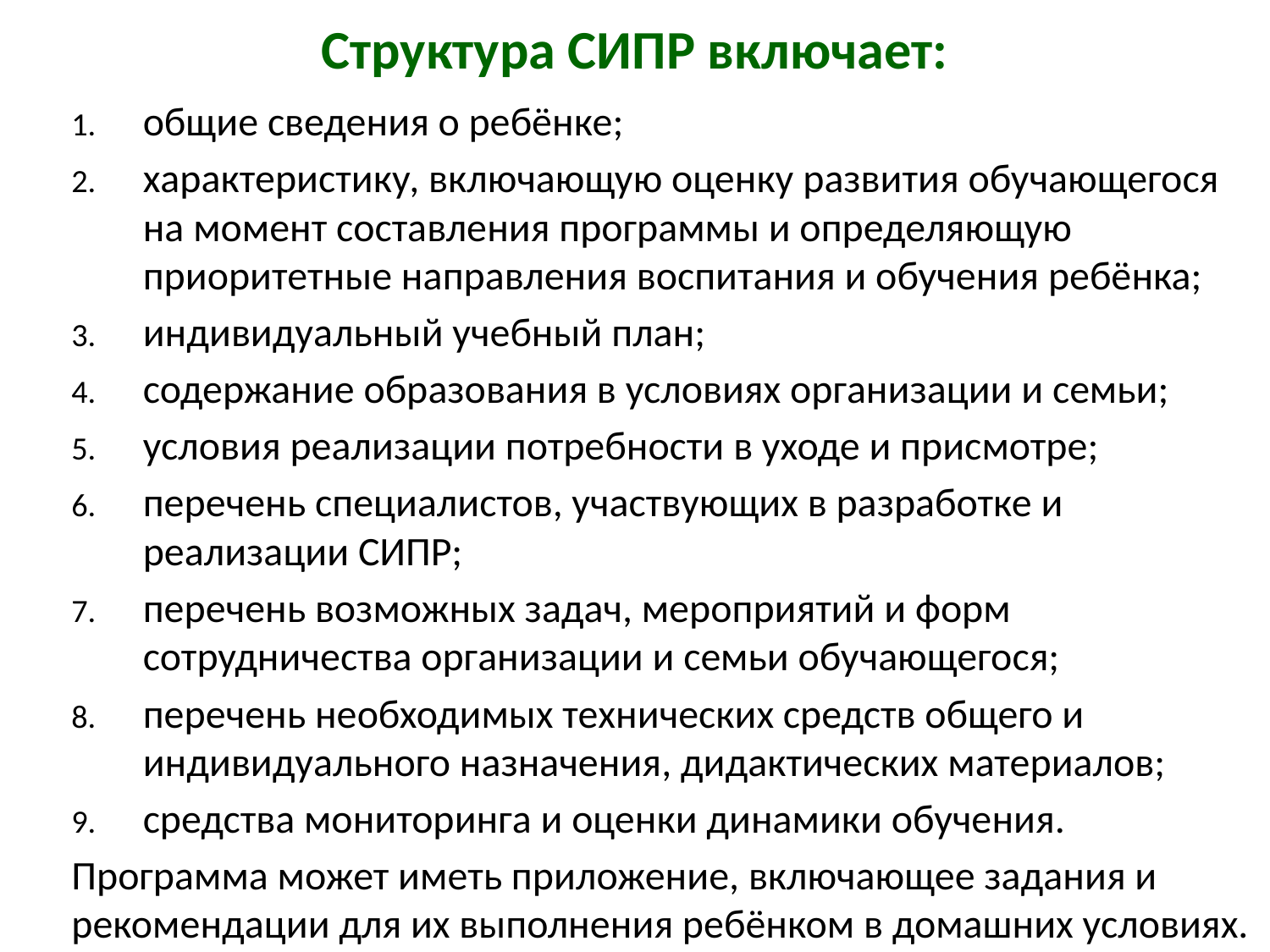

# Структура СИПР включает:
общие сведения о ребёнке;
характеристику, включающую оценку развития обучающегося на момент составления программы и определяющую приоритетные направления воспитания и обучения ребёнка;
индивидуальный учебный план;
содержание образования в условиях организации и семьи;
условия реализации потребности в уходе и присмотре;
перечень специалистов, участвующих в разработке и реализации СИПР;
перечень возможных задач, мероприятий и форм сотрудничества организации и семьи обучающегося;
перечень необходимых технических средств общего и индивидуального назначения, дидактических материалов;
средства мониторинга и оценки динамики обучения.
Программа может иметь приложение, включающее задания и рекомендации для их выполнения ребёнком в домашних условиях.